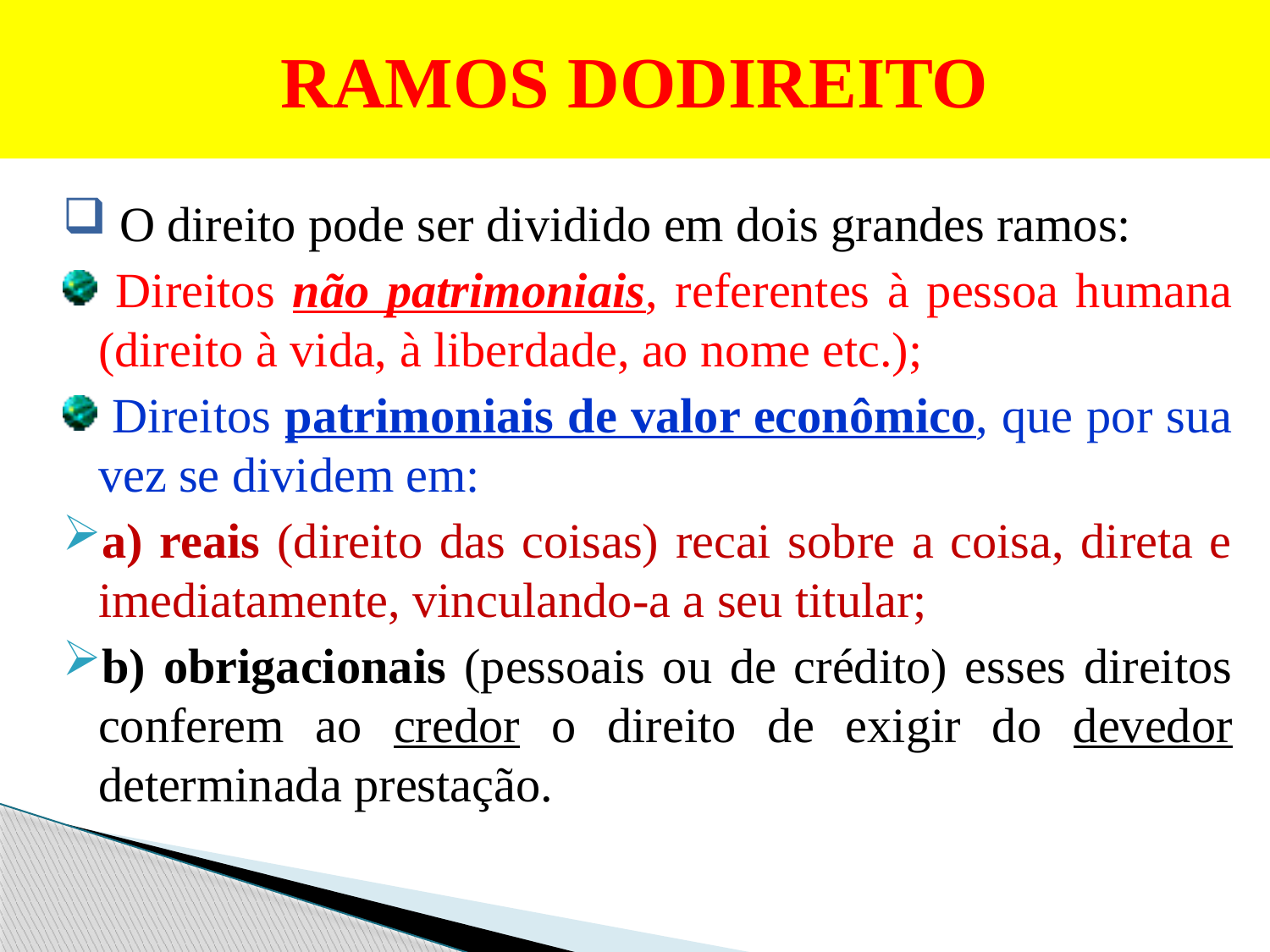

# RAMOS DODIREITO
 O direito pode ser dividido em dois grandes ramos:
 Direitos não patrimoniais, referentes à pessoa humana (direito à vida, à liberdade, ao nome etc.);
 Direitos patrimoniais de valor econômico, que por sua vez se dividem em:
a) reais (direito das coisas) recai sobre a coisa, direta e imediatamente, vinculando-a a seu titular;
b) obrigacionais (pessoais ou de crédito) esses direitos conferem ao credor o direito de exigir do devedor determinada prestação.